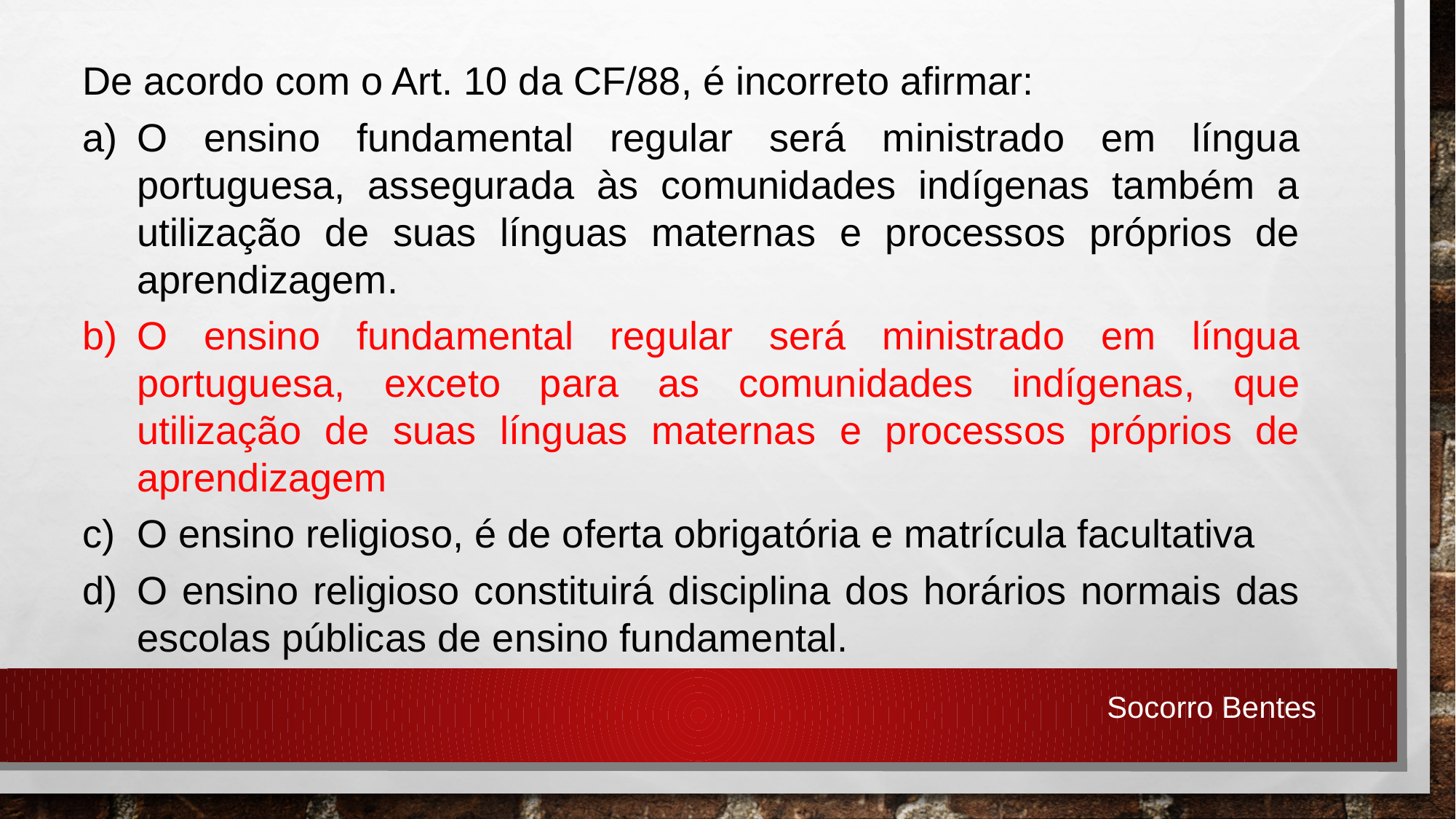

De acordo com o Art. 10 da CF/88, é incorreto afirmar:
O ensino fundamental regular será ministrado em língua portuguesa, assegurada às comunidades indígenas também a utilização de suas línguas maternas e processos próprios de aprendizagem.
O ensino fundamental regular será ministrado em língua portuguesa, exceto para as comunidades indígenas, que utilização de suas línguas maternas e processos próprios de aprendizagem
O ensino religioso, é de oferta obrigatória e matrícula facultativa
O ensino religioso constituirá disciplina dos horários normais das escolas públicas de ensino fundamental.
Socorro Bentes